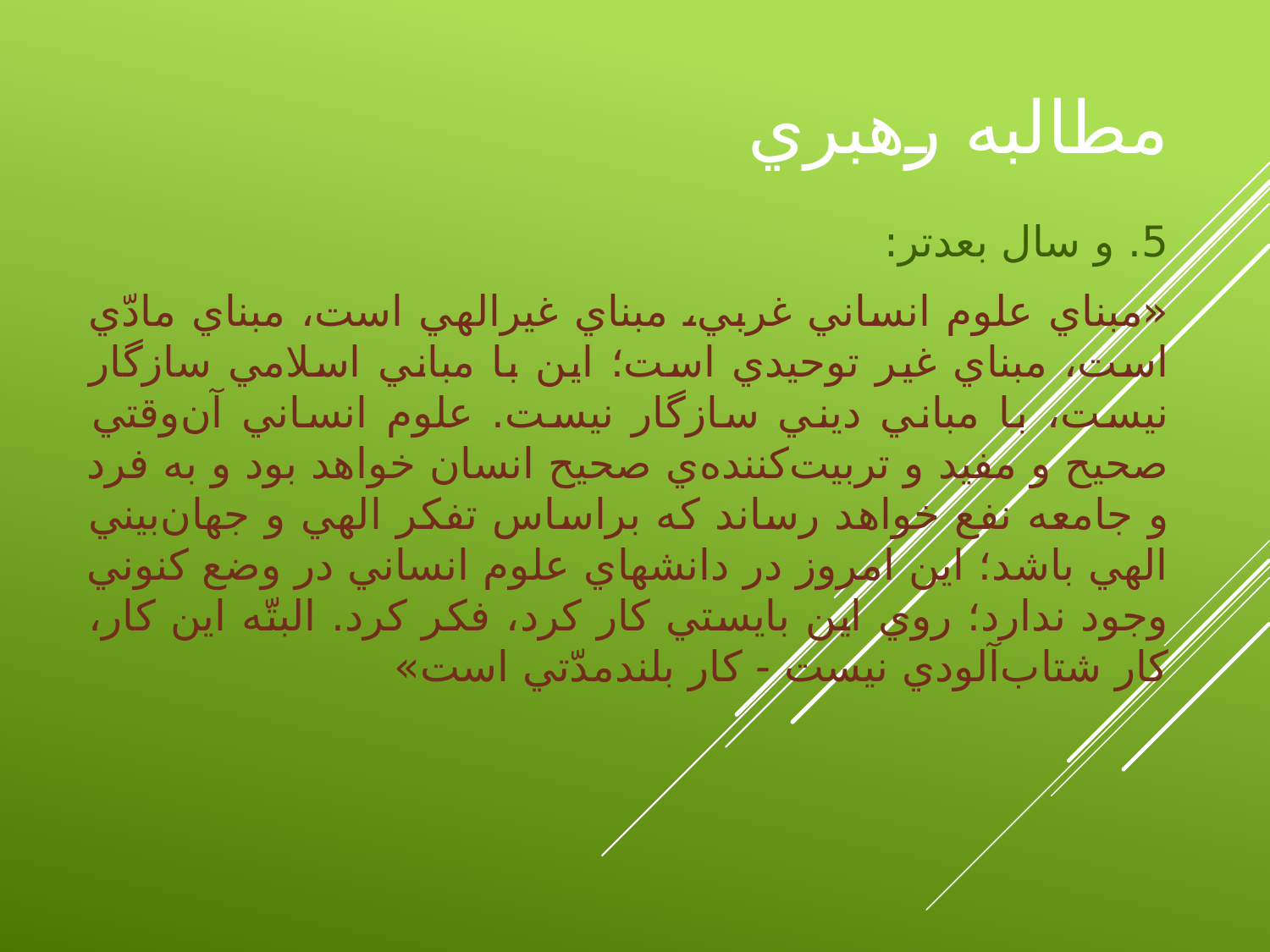

# مطالبه رهبري
5. و سال بعدتر:
«مبناي علوم انساني غربي، مبناي غيرالهي است، مبناي مادّي است، مبناي غير توحيدي است؛ اين با مباني اسلامي سازگار نيست، با مباني ديني سازگار نيست. علوم انساني آن‌وقتي صحيح و مفيد و تربيت‌كننده‌ي صحيح انسان خواهد بود و به فرد و جامعه نفع خواهد رساند كه براساس تفكر الهي و جهان‌بيني الهي باشد؛ اين امروز در دانشهاي علوم انساني در وضع كنوني وجود ندارد؛ روي اين بايستي كار كرد، فكر كرد. البتّه اين كار، كار شتاب‌آلودي نيست - كار بلندمدّتي است»